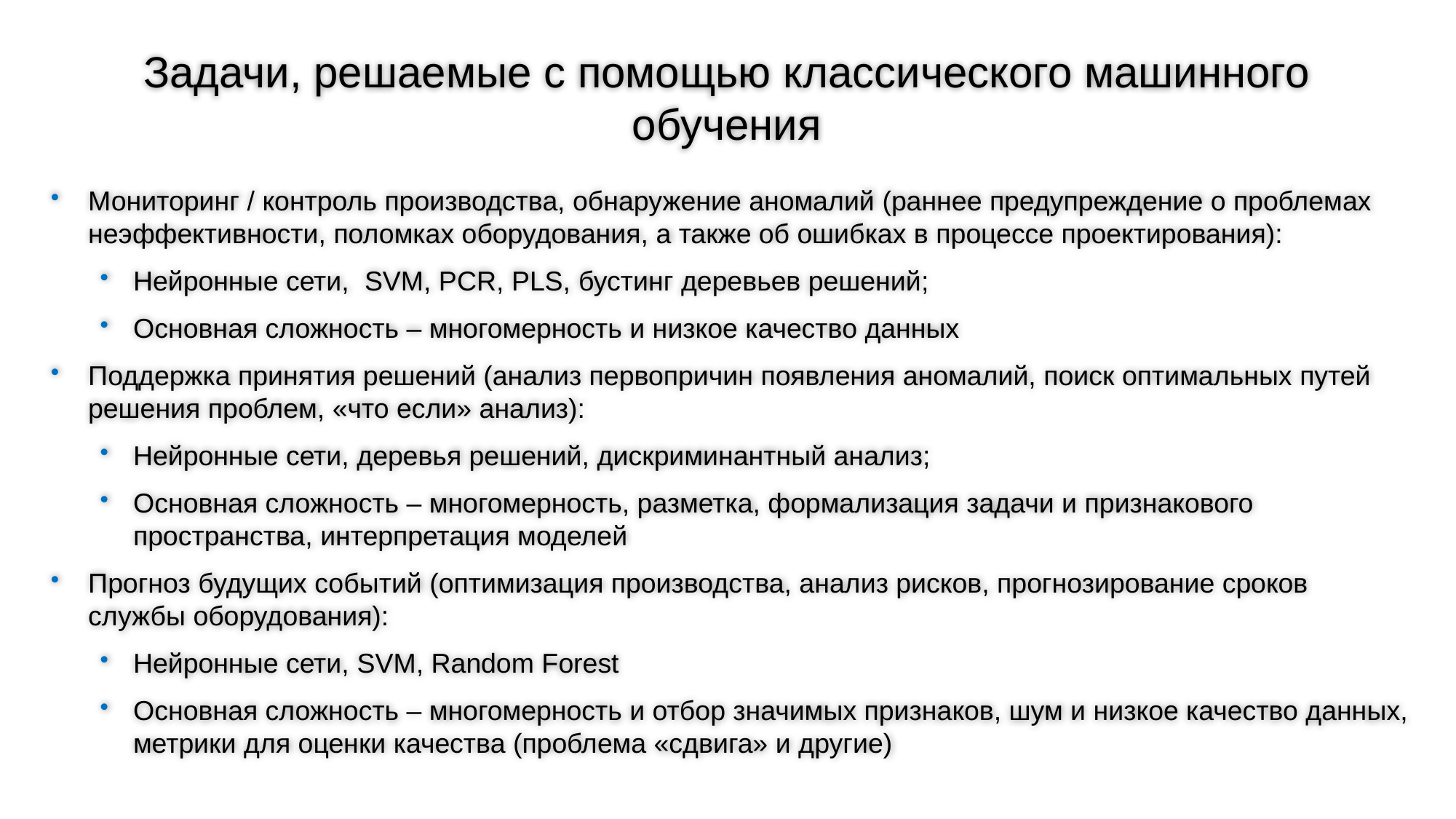

# Задачи, решаемые с помощью классического машинного обучения
Мониторинг / контроль производства, обнаружение аномалий (раннее предупреждение о проблемах неэффективности, поломках оборудования, а также об ошибках в процессе проектирования):
Нейронные сети,  SVM, PCR, PLS, бустинг деревьев решений;
Основная сложность – многомерность и низкое качество данных
Поддержка принятия решений (анализ первопричин появления аномалий, поиск оптимальных путей решения проблем, «что если» анализ):
Нейронные сети, деревья решений, дискриминантный анализ;
Основная сложность – многомерность, разметка, формализация задачи и признакового пространства, интерпретация моделей
Прогноз будущих событий (оптимизация производства, анализ рисков, прогнозирование сроков службы оборудования):
Нейронные сети, SVM, Random Forest
Основная сложность – многомерность и отбор значимых признаков, шум и низкое качество данных, метрики для оценки качества (проблема «сдвига» и другие)